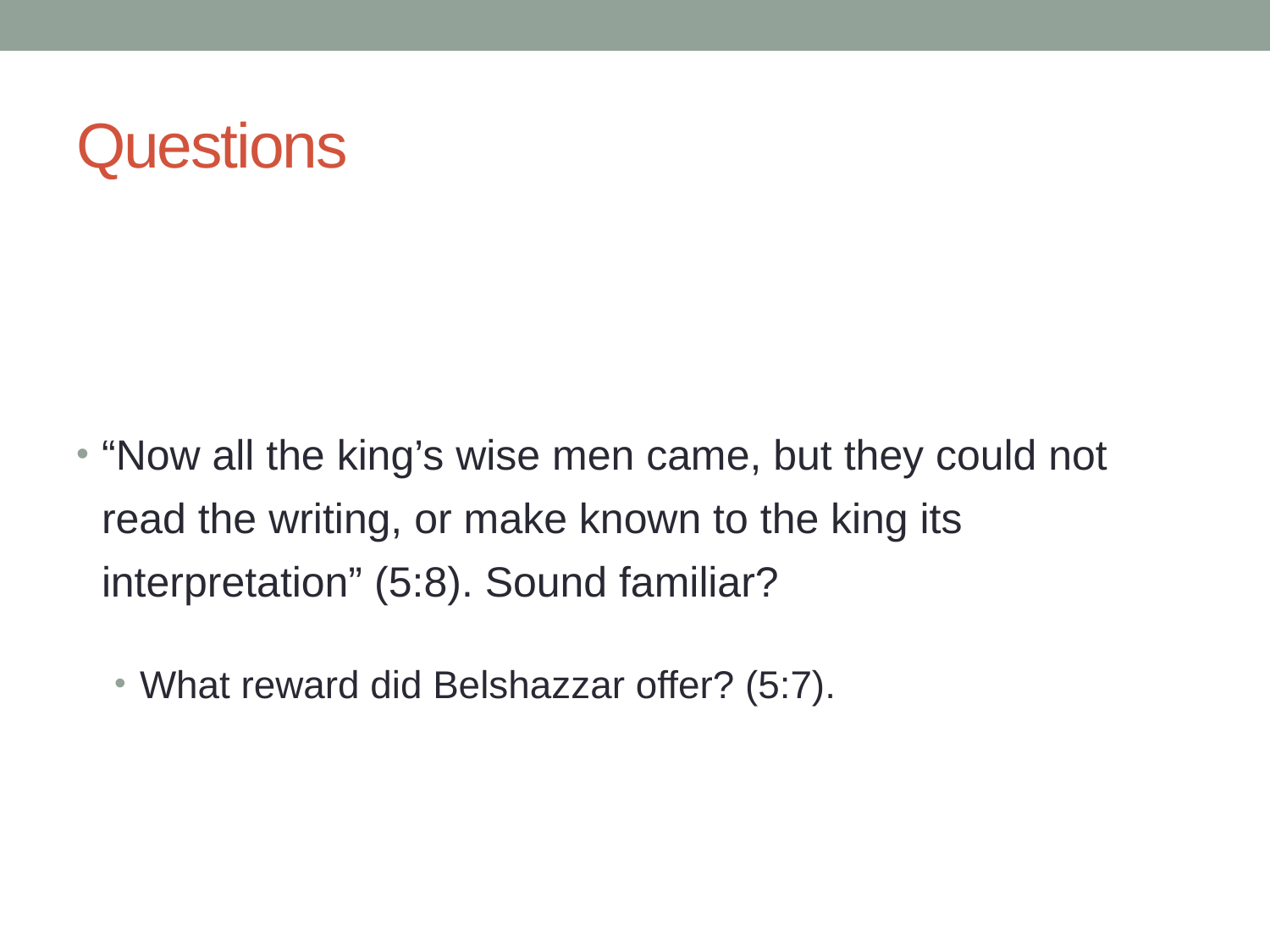

# Questions
“Now all the king’s wise men came, but they could not read the writing, or make known to the king its interpretation” (5:8). Sound familiar?
What reward did Belshazzar offer? (5:7).